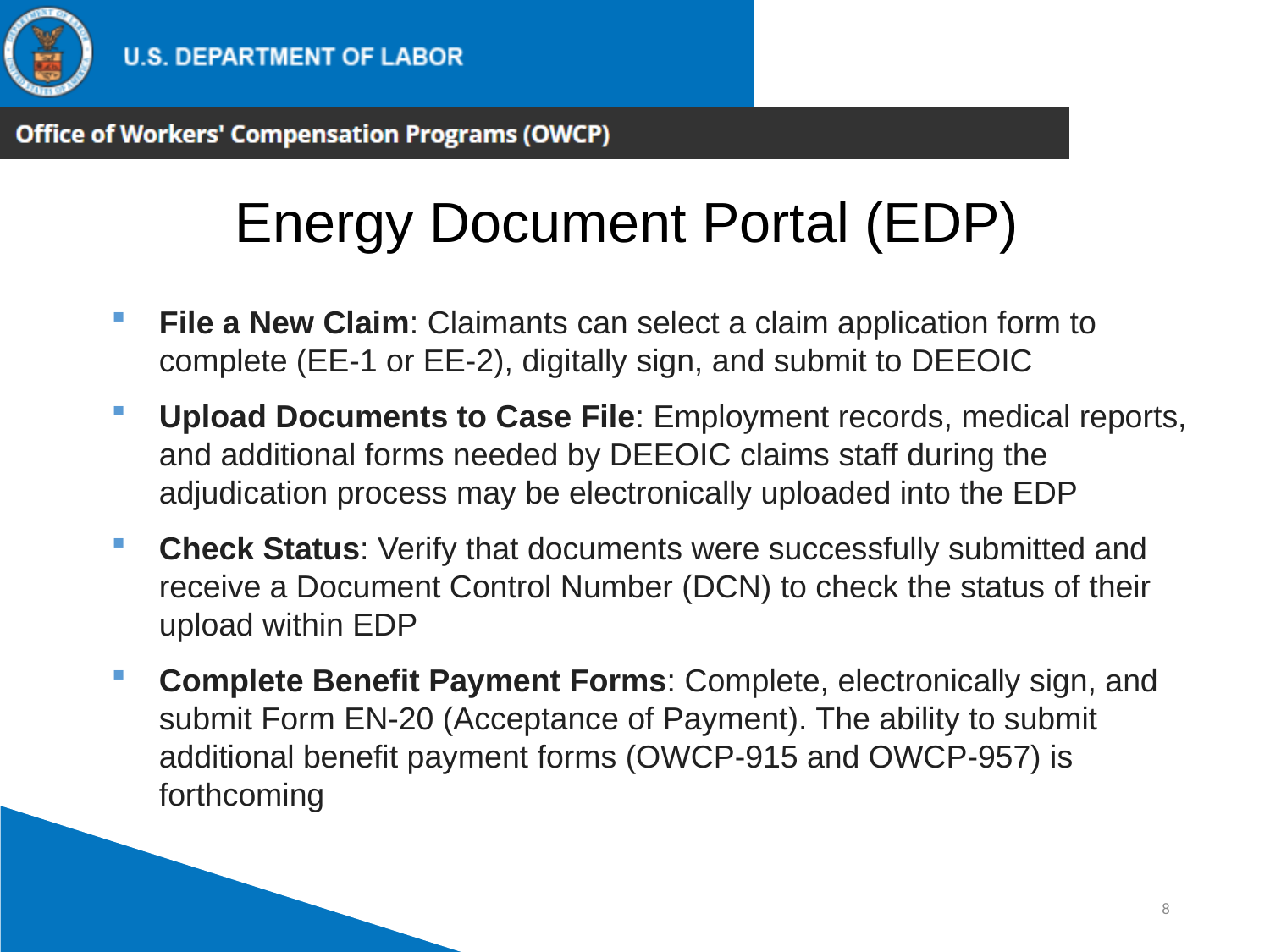

Energy Document Portal (EDP)
File a New Claim: Claimants can select a claim application form to complete (EE-1 or EE-2), digitally sign, and submit to DEEOIC

Upload Documents to Case File: Employment records, medical reports, and additional forms needed by DEEOIC claims staff during the adjudication process may be electronically uploaded into the EDP

Check Status: Verify that documents were successfully submitted and receive a Document Control Number (DCN) to check the status of their upload within EDP

Complete Benefit Payment Forms: Complete, electronically sign, and submit Form EN-20 (Acceptance of Payment). The ability to submit additional benefit payment forms (OWCP-915 and OWCP-957) is forthcoming

8